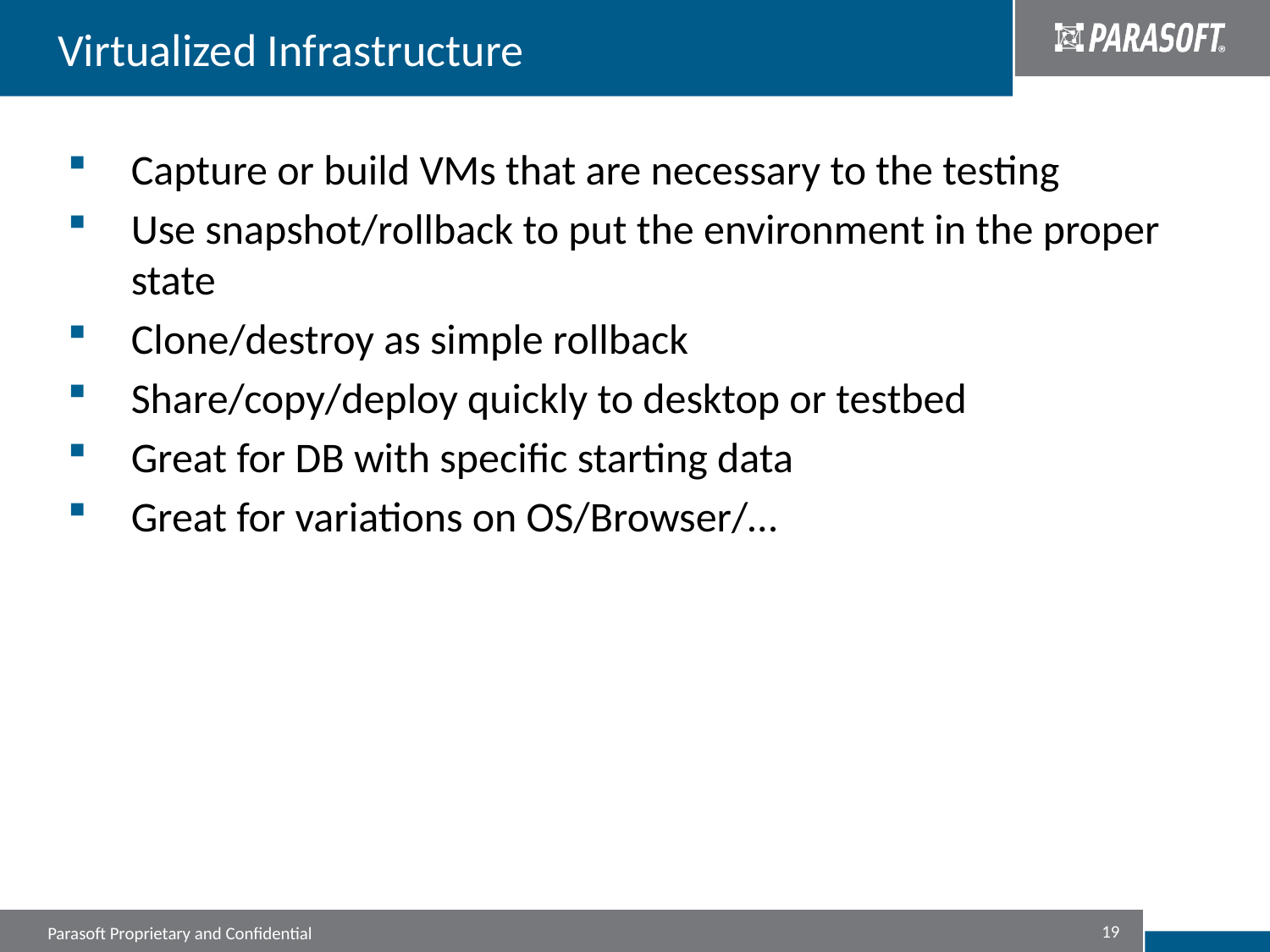

# Virtualized Infrastructure
Capture or build VMs that are necessary to the testing
Use snapshot/rollback to put the environment in the proper state
Clone/destroy as simple rollback
Share/copy/deploy quickly to desktop or testbed
Great for DB with specific starting data
Great for variations on OS/Browser/…
19
Parasoft Proprietary and Confidential